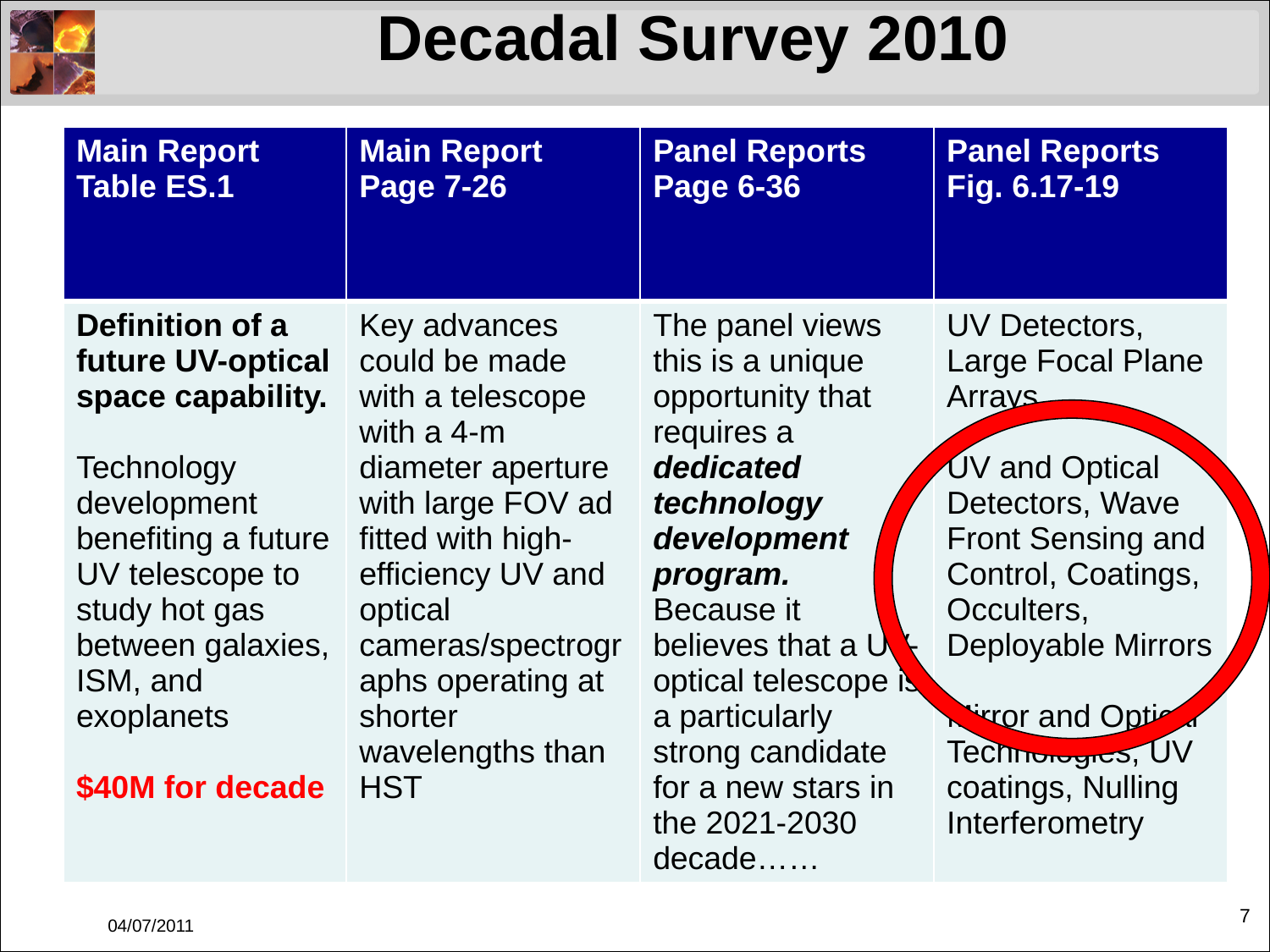

# Decadal Survey 2010
| Main Report Table ES.1 | Main Report Page 7-26 | Panel Reports Page 6-36 | Panel Reports Fig. 6.17-19 |
| --- | --- | --- | --- |
| Definition of a future UV-optical space capability. Technology development benefiting a future UV telescope to study hot gas between galaxies, ISM, and exoplanets $40M for decade | Key advances could be made with a telescope with a 4-m diameter aperture with large FOV ad fitted with high-efficiency UV and optical cameras/spectrographs operating at shorter wavelengths than HST | The panel views this is a unique opportunity that requires a dedicated technology development program. Because it believes that a UV-optical telescope is a particularly strong candidate for a new stars in the 2021-2030 decade…… | UV Detectors, Large Focal Plane Arrays UV and Optical Detectors, Wave Front Sensing and Control, Coatings, Occulters, Deployable Mirrors Mirror and Optical Technologies, UV coatings, Nulling Interferometry |

04/07/2011